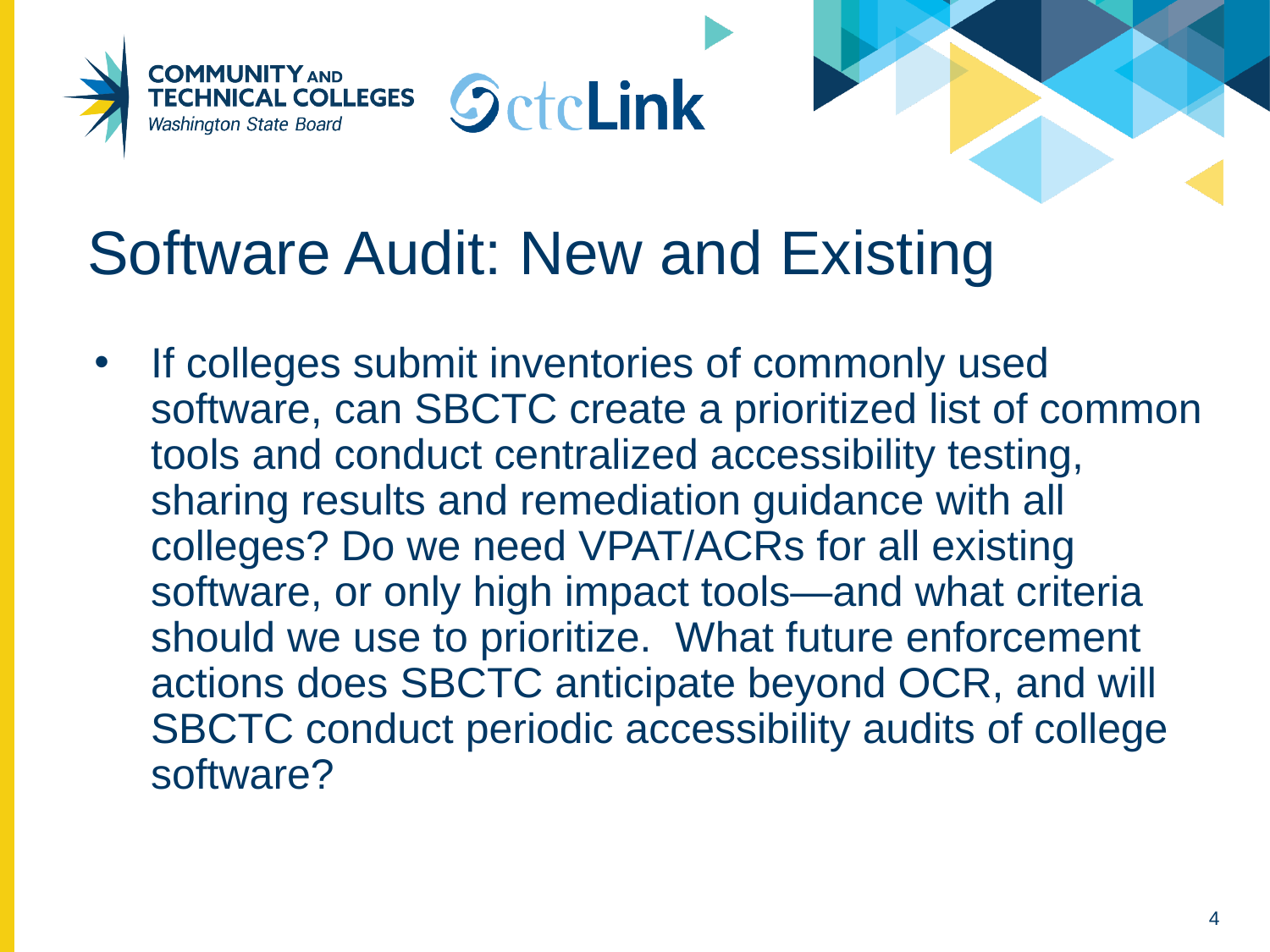

# Software Audit: New and Existing
If colleges submit inventories of commonly used software, can SBCTC create a prioritized list of common tools and conduct centralized accessibility testing, sharing results and remediation guidance with all colleges? Do we need VPAT/ACRs for all existing software, or only high impact tools—and what criteria should we use to prioritize.  What future enforcement actions does SBCTC anticipate beyond OCR, and will SBCTC conduct periodic accessibility audits of college software?
4